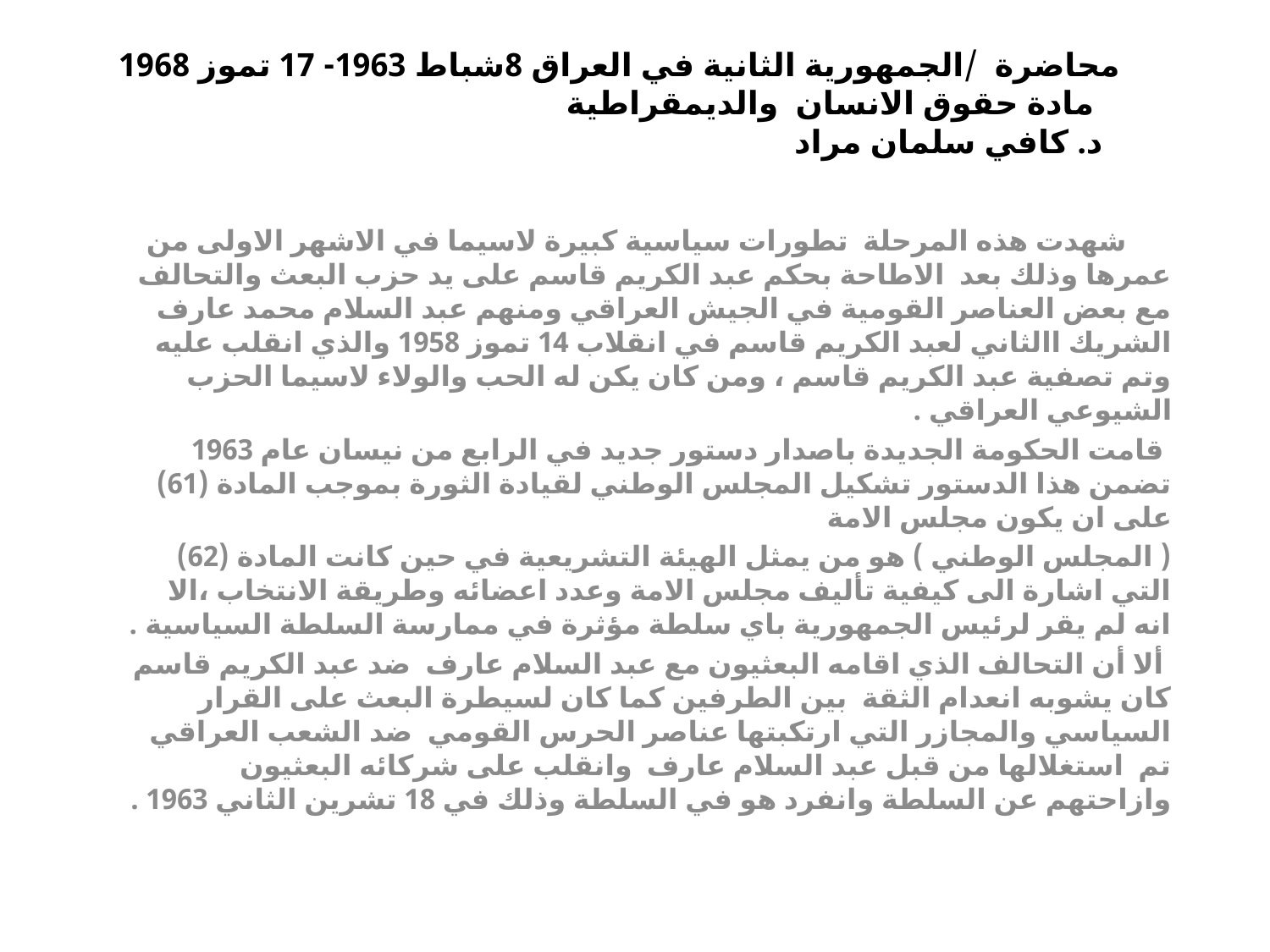

# محاضرة  /الجمهورية الثانية في العراق 8شباط 1963- 17 تموز 1968 مادة حقوق الانسان  والديمقراطية د. كافي سلمان مراد
      شهدت هذه المرحلة  تطورات سياسية كبيرة لاسيما في الاشهر الاولى من عمرها وذلك بعد  الاطاحة بحكم عبد الكريم قاسم على يد حزب البعث والتحالف مع بعض العناصر القومية في الجيش العراقي ومنهم عبد السلام محمد عارف الشريك االثاني لعبد الكريم قاسم في انقلاب 14 تموز 1958 والذي انقلب عليه وتم تصفية عبد الكريم قاسم ، ومن كان يكن له الحب والولاء لاسيما الحزب الشيوعي العراقي .
 قامت الحكومة الجديدة باصدار دستور جديد في الرابع من نيسان عام 1963 تضمن هذا الدستور تشكيل المجلس الوطني لقيادة الثورة بموجب المادة (61) على ان يكون مجلس الامة
( المجلس الوطني ) هو من يمثل الهيئة التشريعية في حين كانت المادة (62) التي اشارة الى كيفية تأليف مجلس الامة وعدد اعضائه وطريقة الانتخاب ،الا انه لم يقر لرئيس الجمهورية باي سلطة مؤثرة في ممارسة السلطة السياسية .
 ألا أن التحالف الذي اقامه البعثيون مع عبد السلام عارف  ضد عبد الكريم قاسم كان يشوبه انعدام الثقة  بين الطرفين كما كان لسيطرة البعث على القرار السياسي والمجازر التي ارتكبتها عناصر الحرس القومي  ضد الشعب العراقي تم  استغلالها من قبل عبد السلام عارف  وانقلب على شركائه البعثيون وازاحتهم عن السلطة وانفرد هو في السلطة وذلك في 18 تشرين الثاني 1963 .